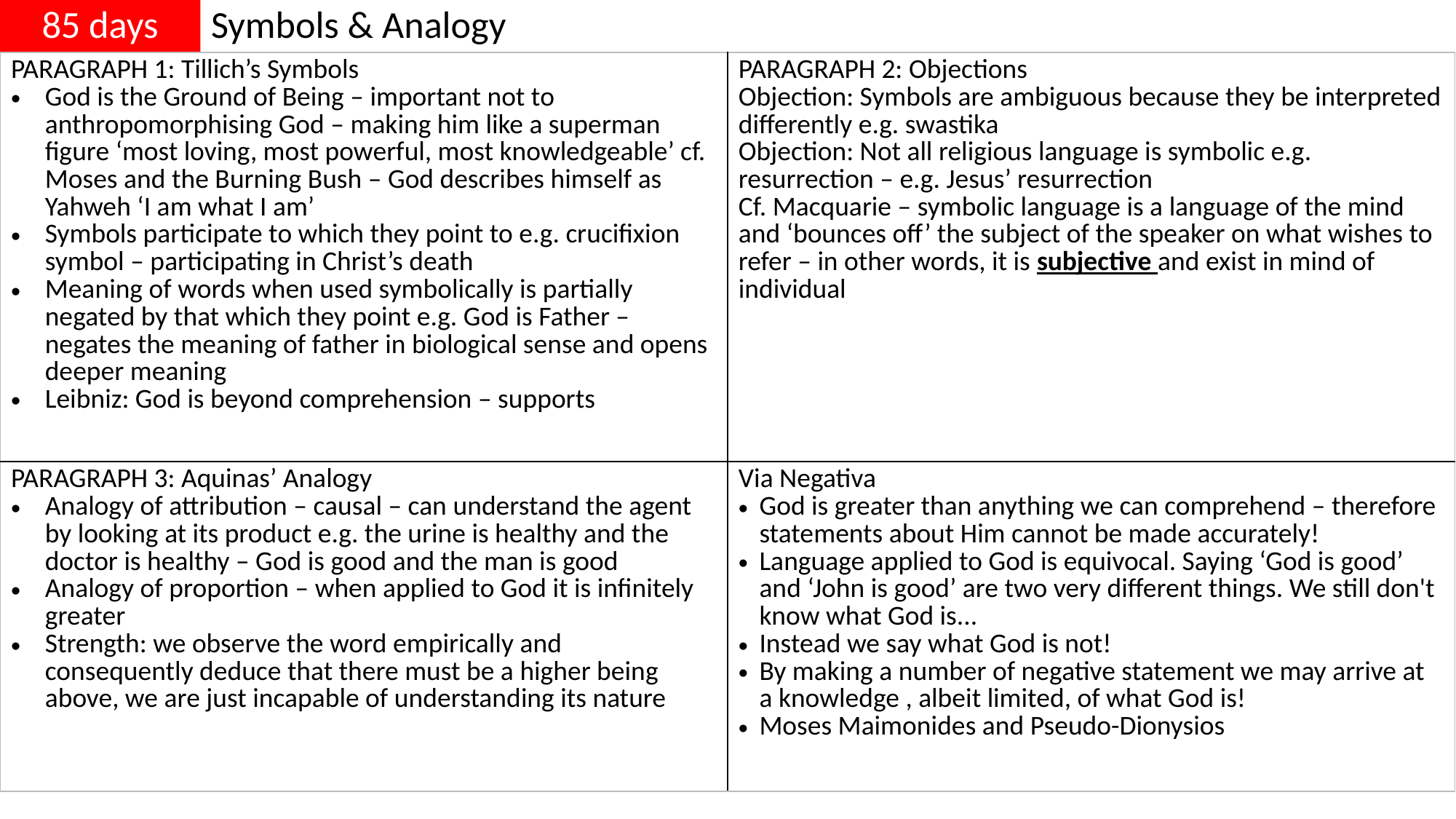

# 85 days
Symbols & Analogy
| PARAGRAPH 1: Tillich’s Symbols God is the Ground of Being – important not to anthropomorphising God – making him like a superman figure ‘most loving, most powerful, most knowledgeable’ cf. Moses and the Burning Bush – God describes himself as Yahweh ‘I am what I am’ Symbols participate to which they point to e.g. crucifixion symbol – participating in Christ’s death Meaning of words when used symbolically is partially negated by that which they point e.g. God is Father – negates the meaning of father in biological sense and opens deeper meaning Leibniz: God is beyond comprehension – supports | PARAGRAPH 2: Objections Objection: Symbols are ambiguous because they be interpreted differently e.g. swastika Objection: Not all religious language is symbolic e.g. resurrection – e.g. Jesus’ resurrection Cf. Macquarie – symbolic language is a language of the mind and ‘bounces off’ the subject of the speaker on what wishes to refer – in other words, it is subjective and exist in mind of individual |
| --- | --- |
| PARAGRAPH 3: Aquinas’ Analogy Analogy of attribution – causal – can understand the agent by looking at its product e.g. the urine is healthy and the doctor is healthy – God is good and the man is good Analogy of proportion – when applied to God it is infinitely greater Strength: we observe the word empirically and consequently deduce that there must be a higher being above, we are just incapable of understanding its nature | Via Negativa God is greater than anything we can comprehend – therefore statements about Him cannot be made accurately! Language applied to God is equivocal. Saying ‘God is good’ and ‘John is good’ are two very different things. We still don't know what God is... Instead we say what God is not! By making a number of negative statement we may arrive at a knowledge , albeit limited, of what God is! Moses Maimonides and Pseudo-Dionysios |